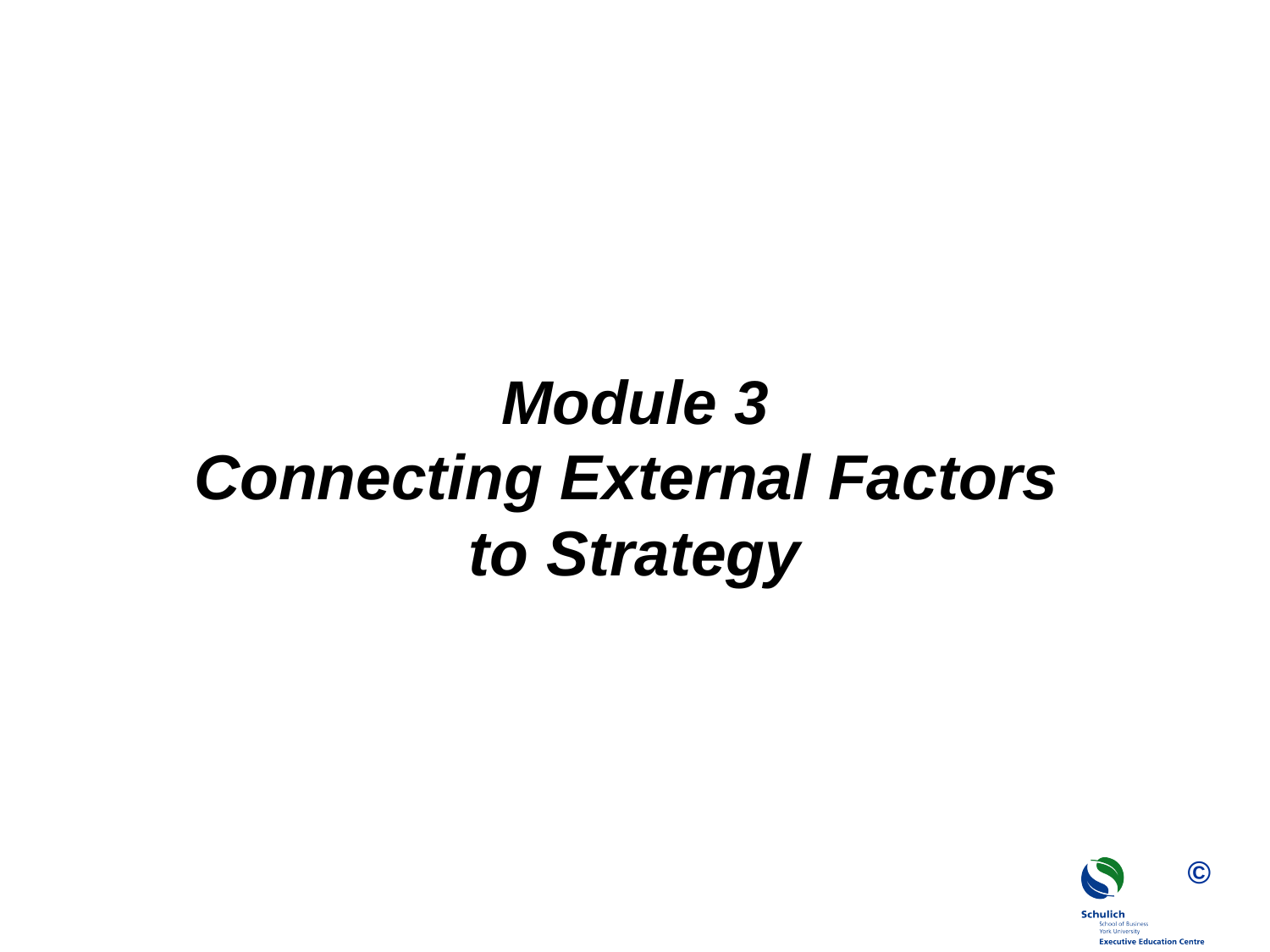

Module 3
Connecting External Factors
to Strategy